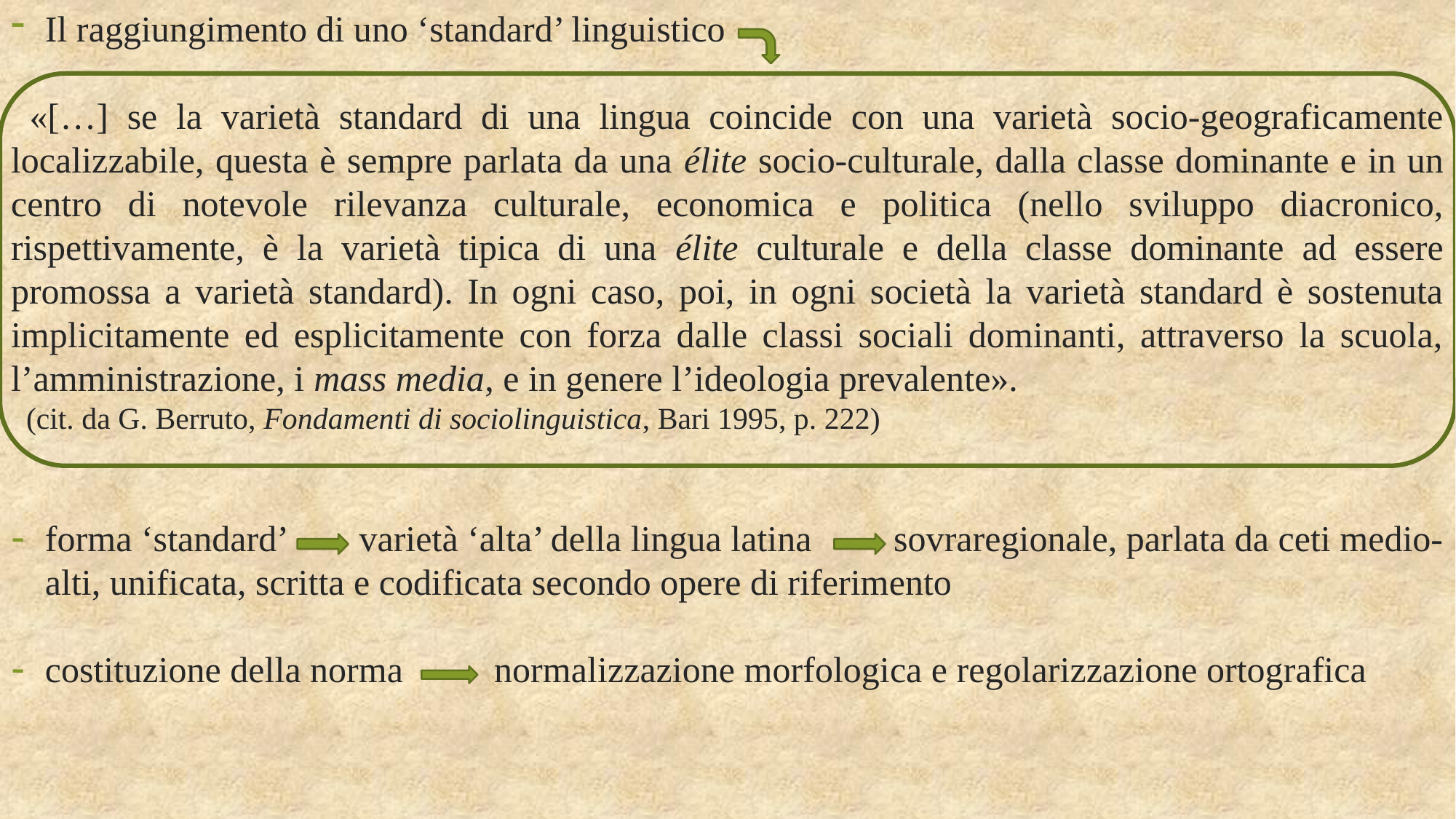

Il raggiungimento di uno ‘standard’ linguistico

 «[…] se la varietà standard di una lingua coincide con una varietà socio-geograficamente localizzabile, questa è sempre parlata da una élite socio-culturale, dalla classe dominante e in un centro di notevole rilevanza culturale, economica e politica (nello sviluppo diacronico, rispettivamente, è la varietà tipica di una élite culturale e della classe dominante ad essere promossa a varietà standard). In ogni caso, poi, in ogni società la varietà standard è sostenuta implicitamente ed esplicitamente con forza dalle classi sociali dominanti, attraverso la scuola, l’amministrazione, i mass media, e in genere l’ideologia prevalente».
  (cit. da G. Berruto, Fondamenti di sociolinguistica, Bari 1995, p. 222)

forma ‘standard’        varietà ‘alta’ della lingua latina         sovraregionale, parlata da ceti medio-alti, unificata, scritta e codificata secondo opere di riferimento

costituzione della norma          normalizzazione morfologica e regolarizzazione ortografica